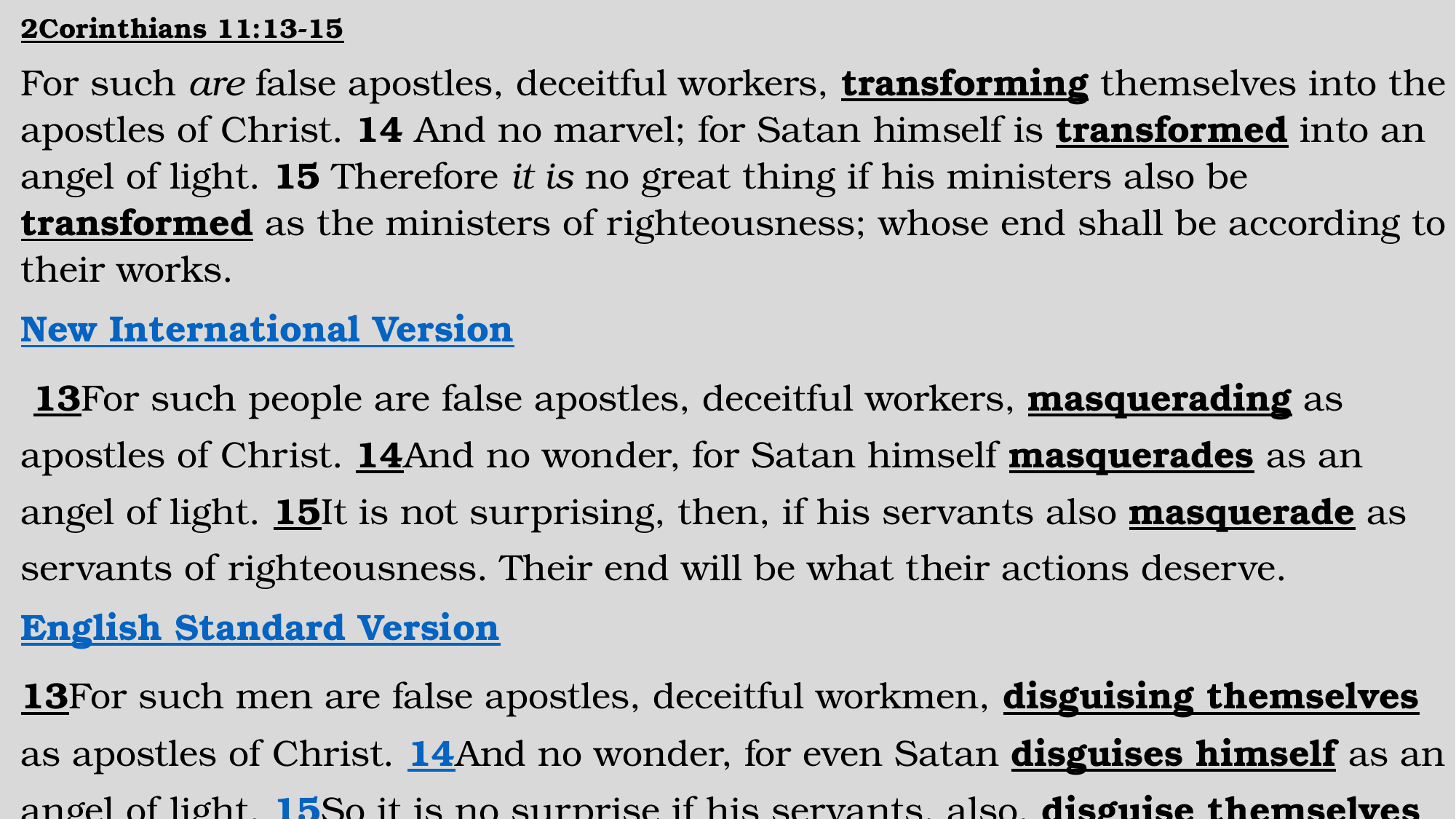

2Corinthians 11:13-15
For such are false apostles, deceitful workers, transforming themselves into the apostles of Christ. 14 And no marvel; for Satan himself is transformed into an angel of light. 15 Therefore it is no great thing if his ministers also be transformed as the ministers of righteousness; whose end shall be according to their works.
New International Version
 13For such people are false apostles, deceitful workers, masquerading as apostles of Christ. 14And no wonder, for Satan himself masquerades as an angel of light. 15It is not surprising, then, if his servants also masquerade as servants of righteousness. Their end will be what their actions deserve.
English Standard Version
13For such men are false apostles, deceitful workmen, disguising themselves as apostles of Christ. 14And no wonder, for even Satan disguises himself as an angel of light. 15So it is no surprise if his servants, also, disguise themselves as servants of righteousness. Their end will correspond to their deeds.